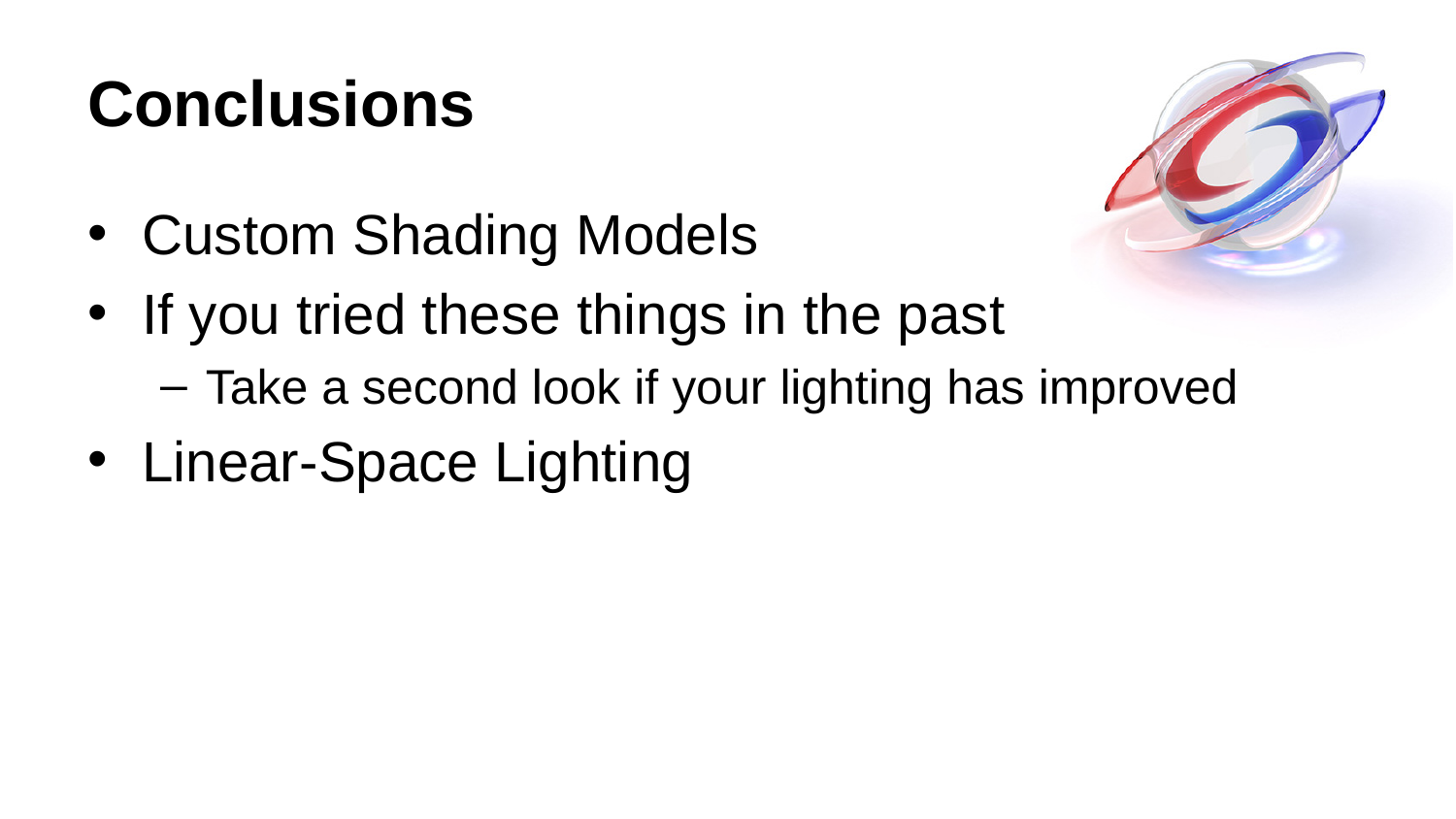

# Conclusions
Custom Shading Models
If you tried these things in the past
Take a second look if your lighting has improved
Linear-Space Lighting